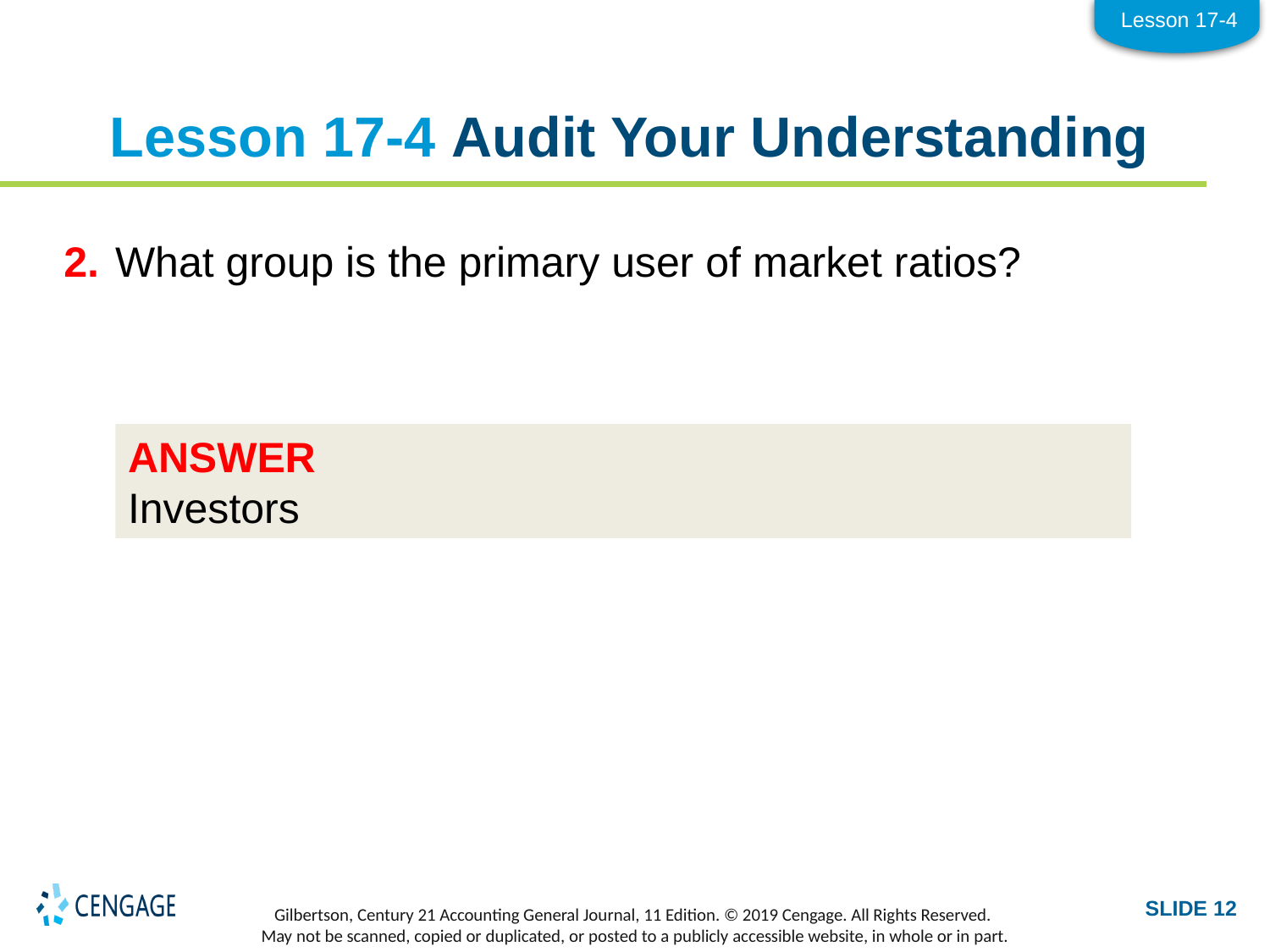

Lesson 17-4
# Lesson 17-4 Audit Your Understanding
2.	What group is the primary user of market ratios?
ANSWER
Investors
SLIDE 12